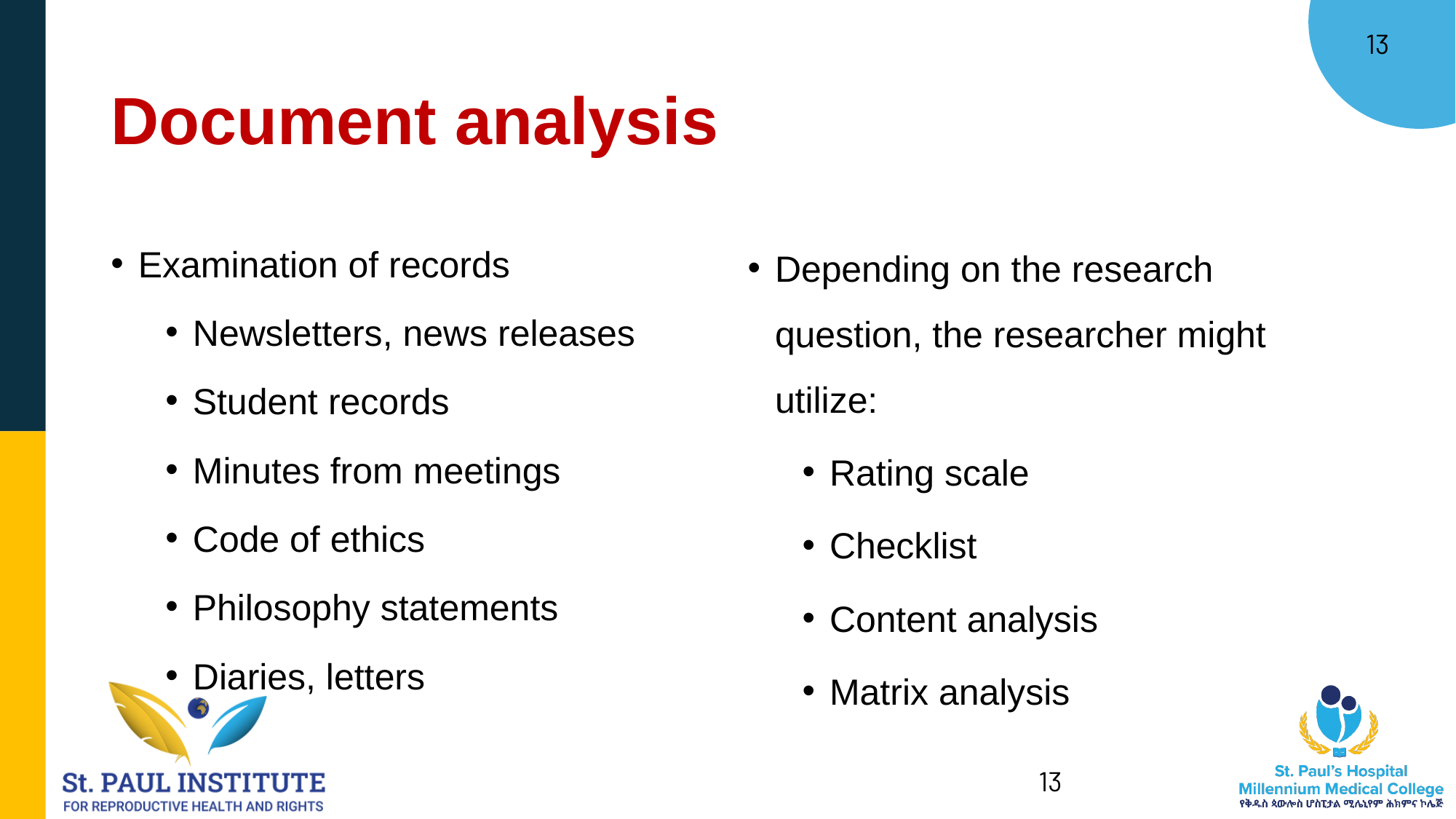

13
# Document analysis
Examination of records
Newsletters, news releases
Student records
Minutes from meetings
Code of ethics
Philosophy statements
Diaries, letters
Depending on the research question, the researcher might utilize:
Rating scale
Checklist
Content analysis
Matrix analysis